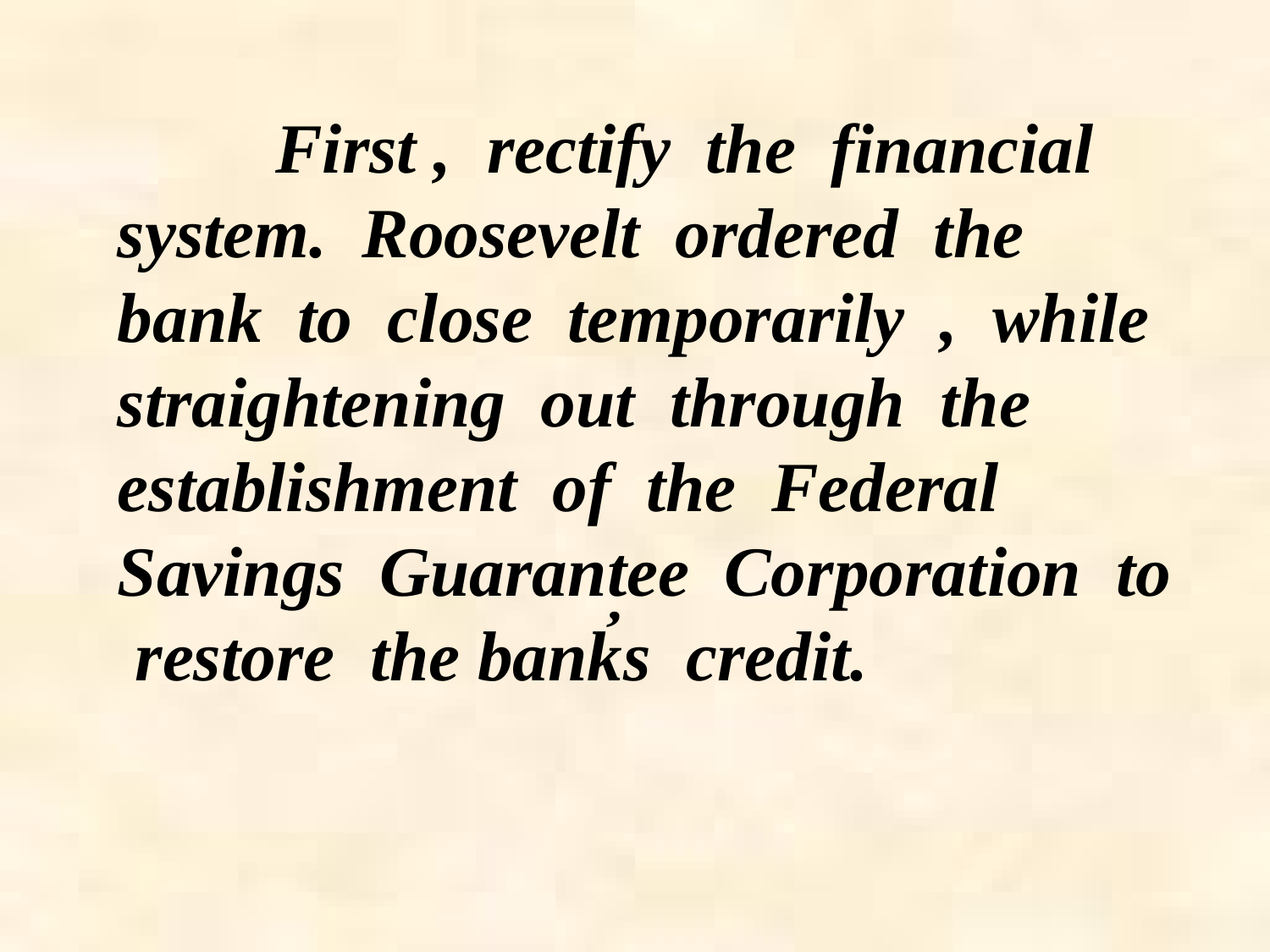

First ,  rectify  the  financial  system.  Roosevelt  ordered  the  bank  to  close  temporarily  ,  while  straightening  out  through  the  establishment  of  the  Federal  Savings  Guarantee  Corporation  to  restore  the bank̓s  credit.